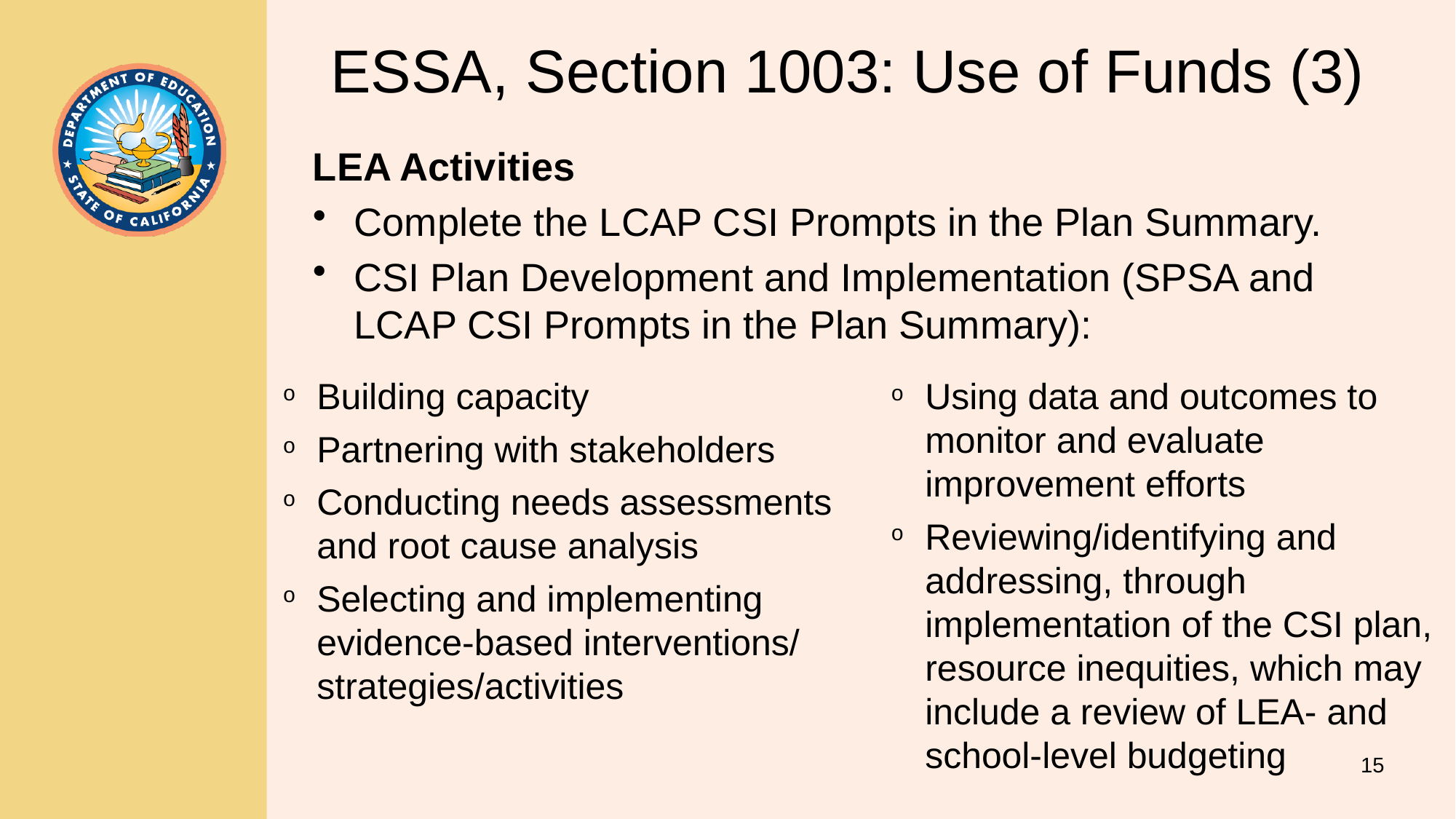

# ESSA, Section 1003: Use of Funds (3)
LEA Activities
Complete the LCAP CSI Prompts in the Plan Summary.
CSI Plan Development and Implementation (SPSA and LCAP CSI Prompts in the Plan Summary):

Building capacity
Partnering with stakeholders
Conducting needs assessments and root cause analysis
Selecting and implementing evidence-based interventions/ strategies/activities

Using data and outcomes to monitor and evaluate improvement efforts
Reviewing/identifying and addressing, through implementation of the CSI plan, resource inequities, which may include a review of LEA- and school-level budgeting
15